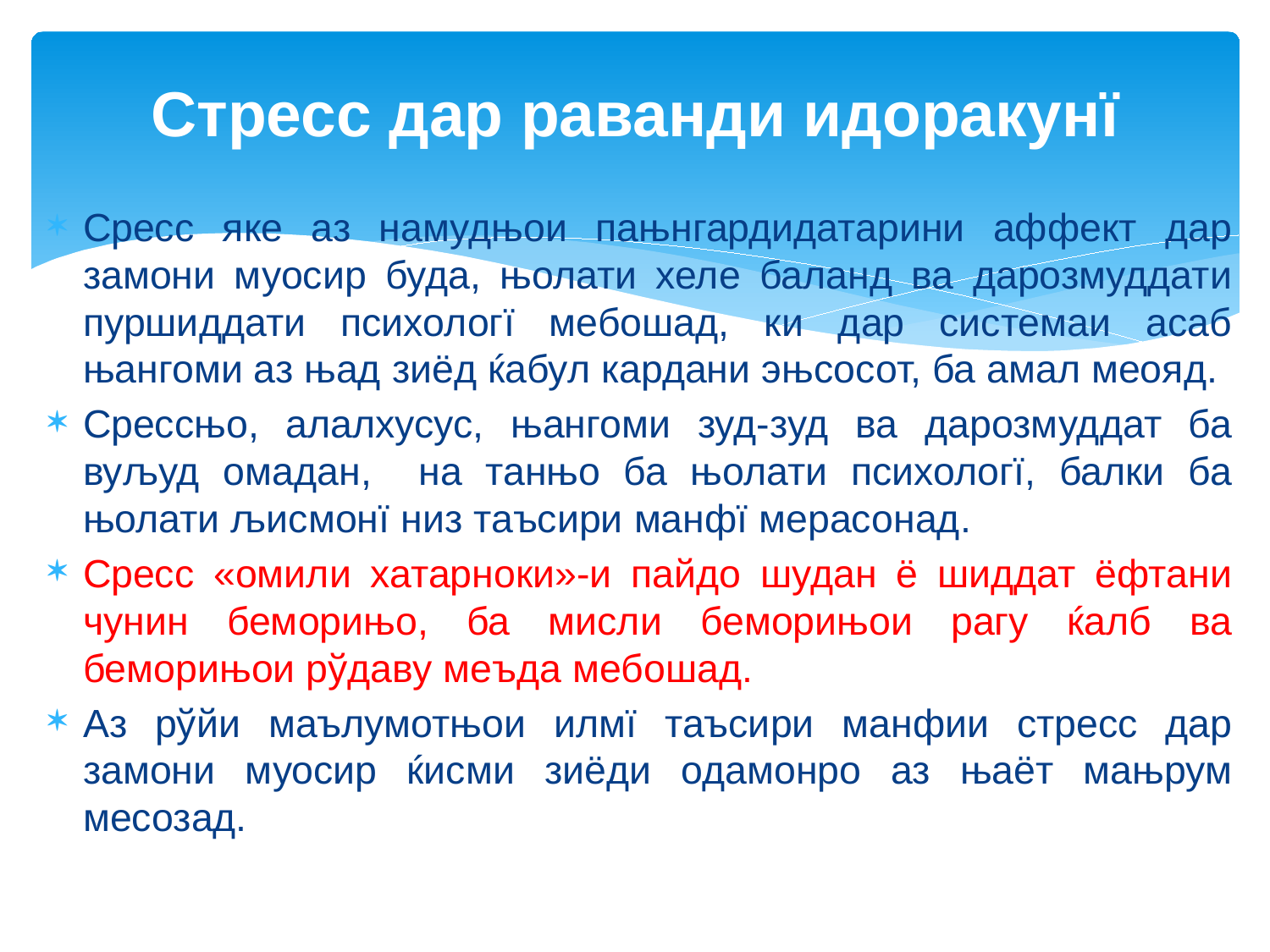

# Стресс дар раванди идоракунї
Сресс яке аз намудњои пањнгардидатарини аффект дар замони муосир буда, њолати хеле баланд ва дарозмуддати пуршиддати психологї мебошад, ки дар системаи асаб њангоми аз њад зиёд ќабул кардани эњсосот, ба амал меояд.
Срессњо, алалхусус, њангоми зуд-зуд ва дарозмуддат ба вуљуд омадан,  на танњо ба њолати психологї, балки ба њолати љисмонї низ таъсири манфї мерасонад.
Сресс «омили хатарноки»-и пайдо шудан ё шиддат ёфтани чунин беморињо, ба мисли беморињои рагу ќалб ва беморињои рўдаву меъда мебошад.
Аз рўйи маълумотњои илмї таъсири манфии стресс дар замони муосир ќисми зиёди одамонро аз њаёт мањрум месозад.